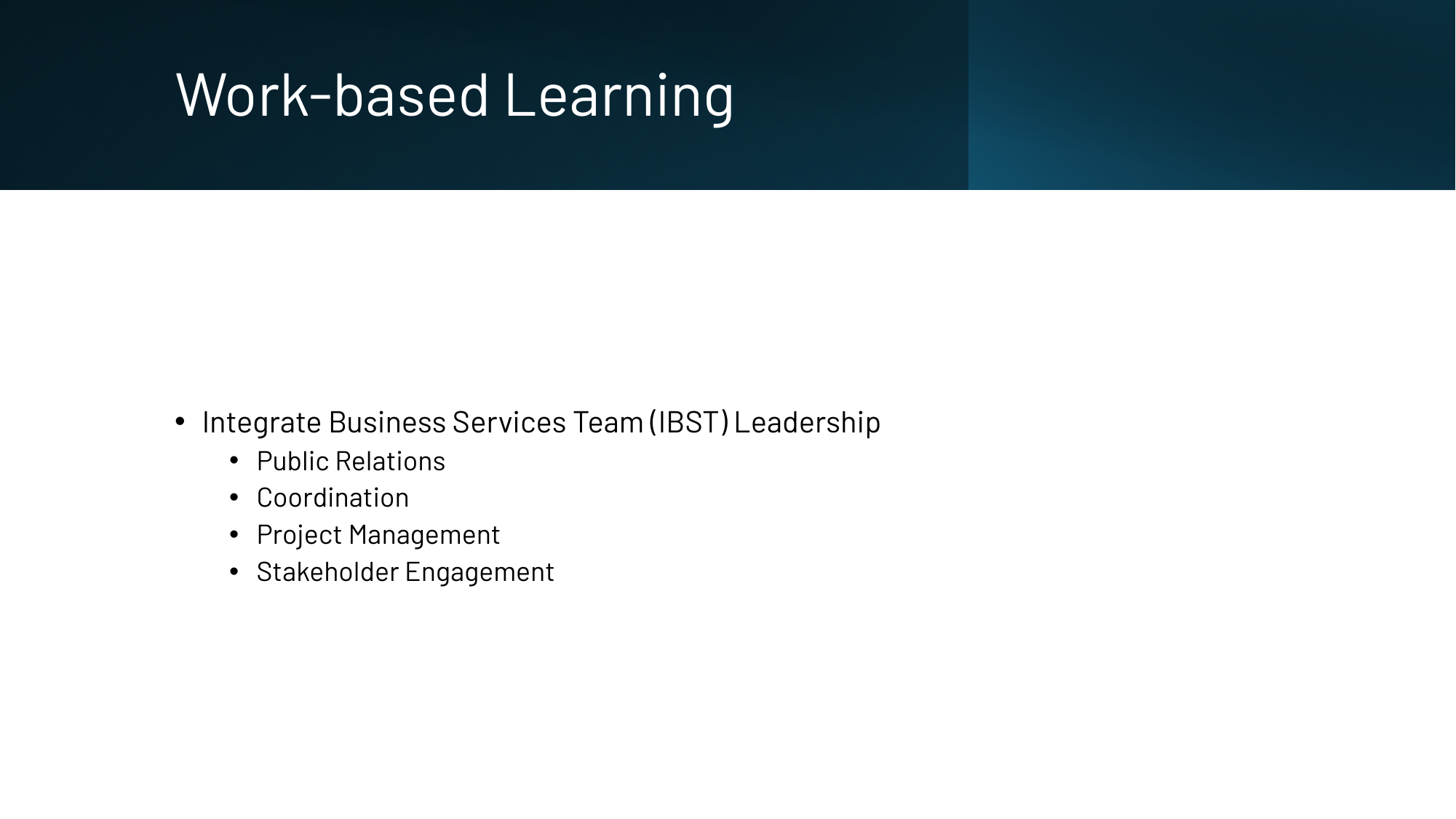

# Work-based Learning
Integrate Business Services Team (IBST) Leadership
Public Relations
Coordination
Project Management
Stakeholder Engagement